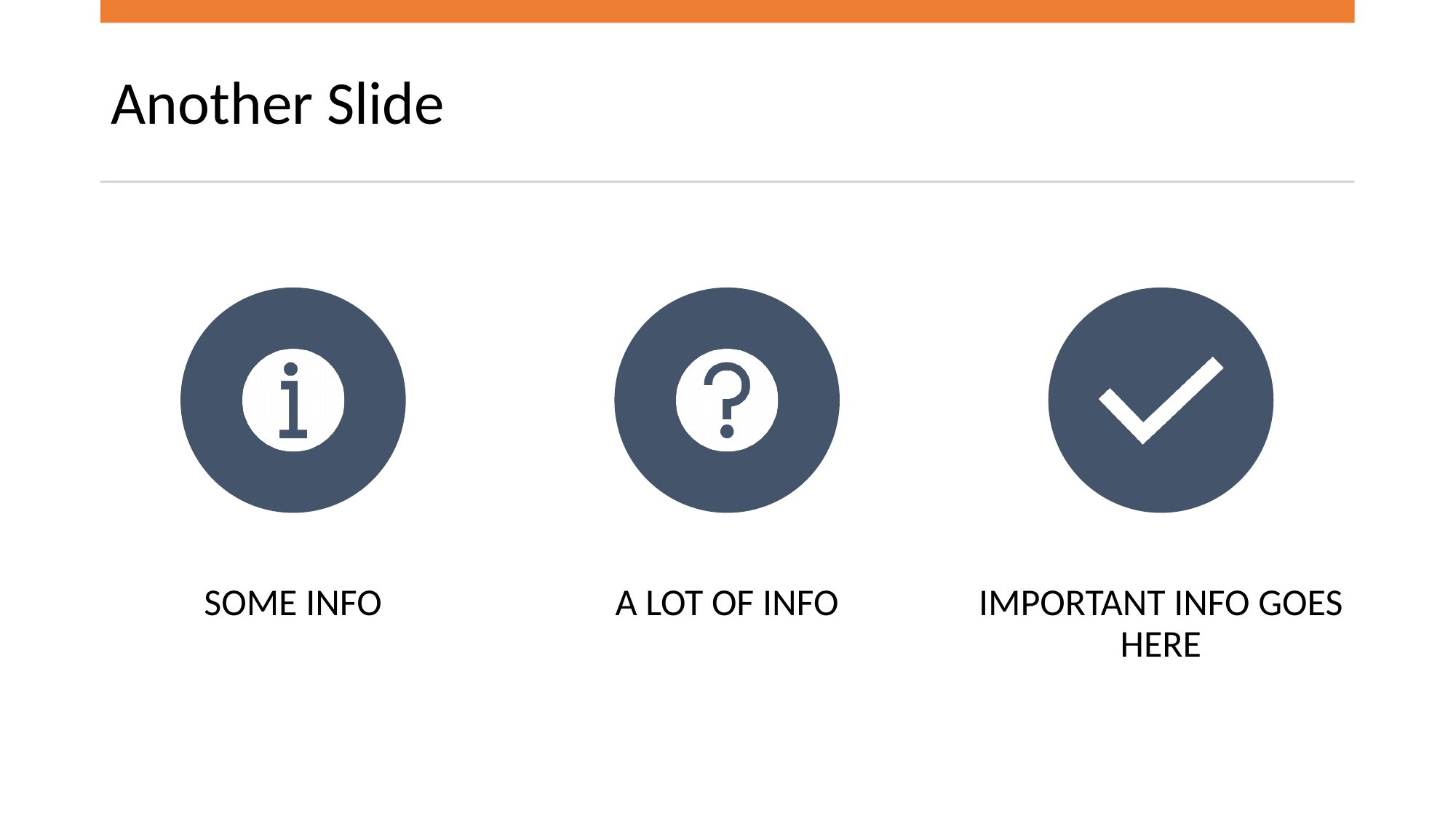

# Another Slide

Some info
A lot of info
Important info goes here